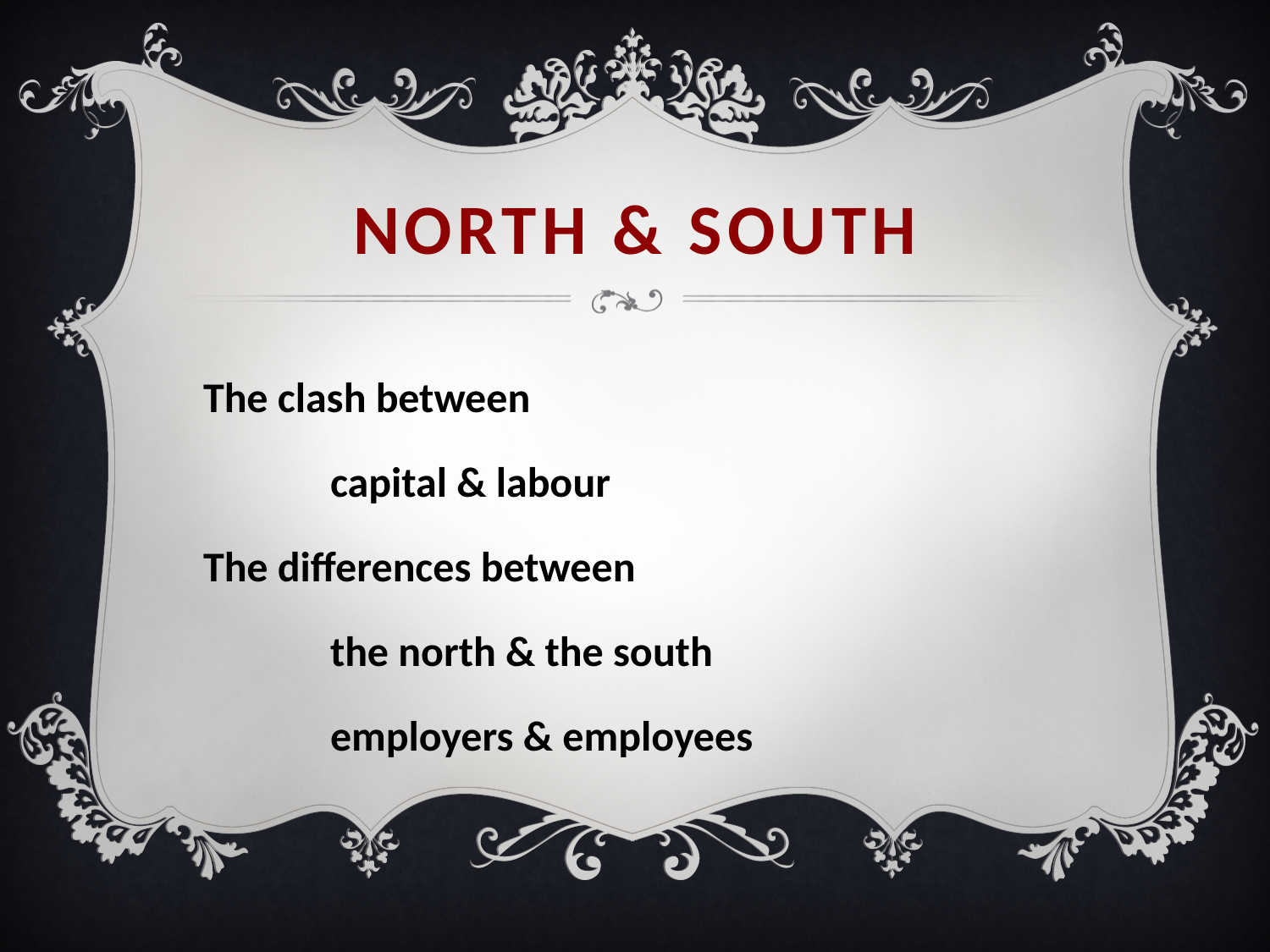

# NORTH & sOUTH
The clash between
	capital & labour
The differences between
	the north & the south
	employers & employees